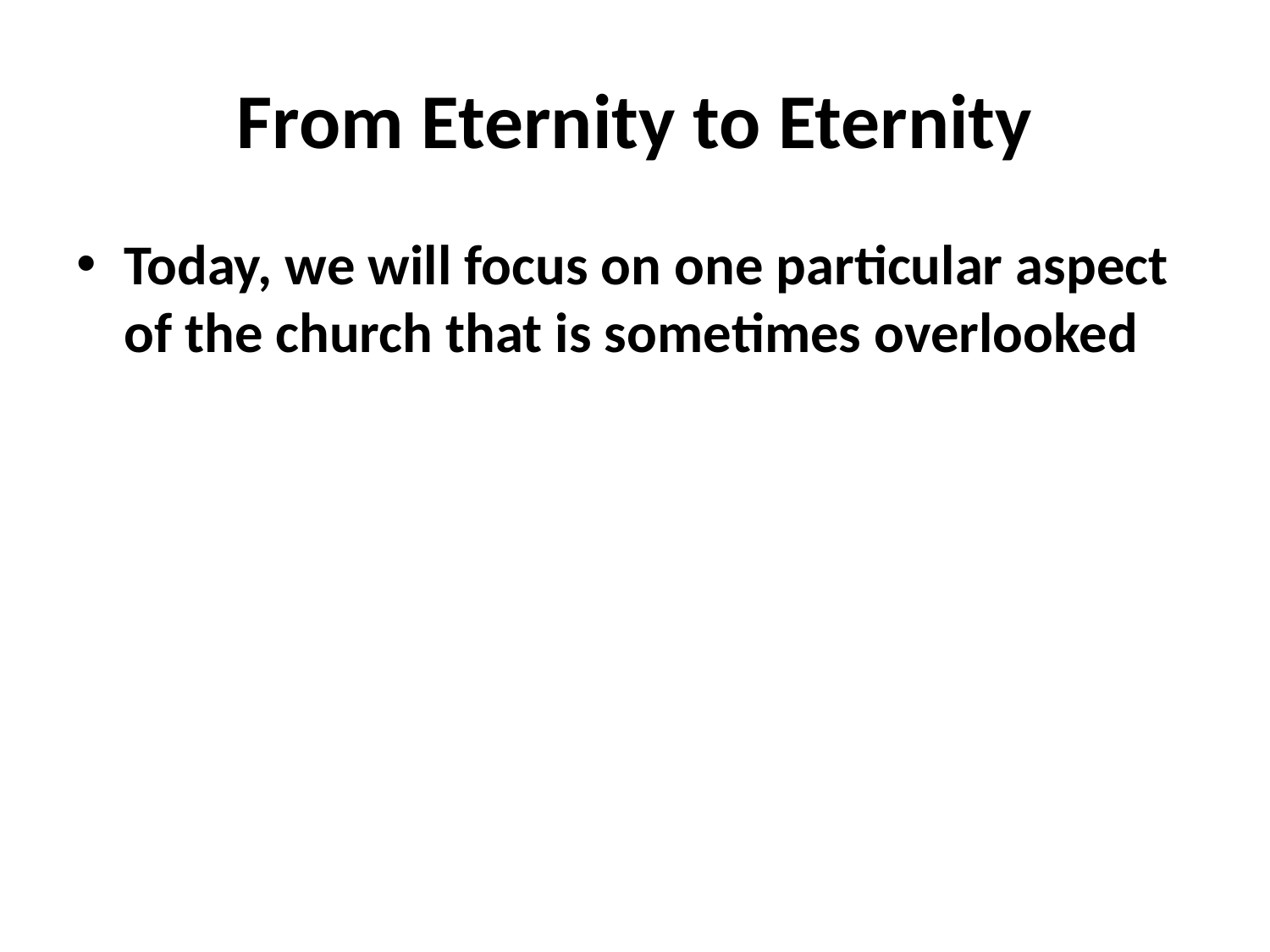

# From Eternity to Eternity
Today, we will focus on one particular aspect of the church that is sometimes overlooked